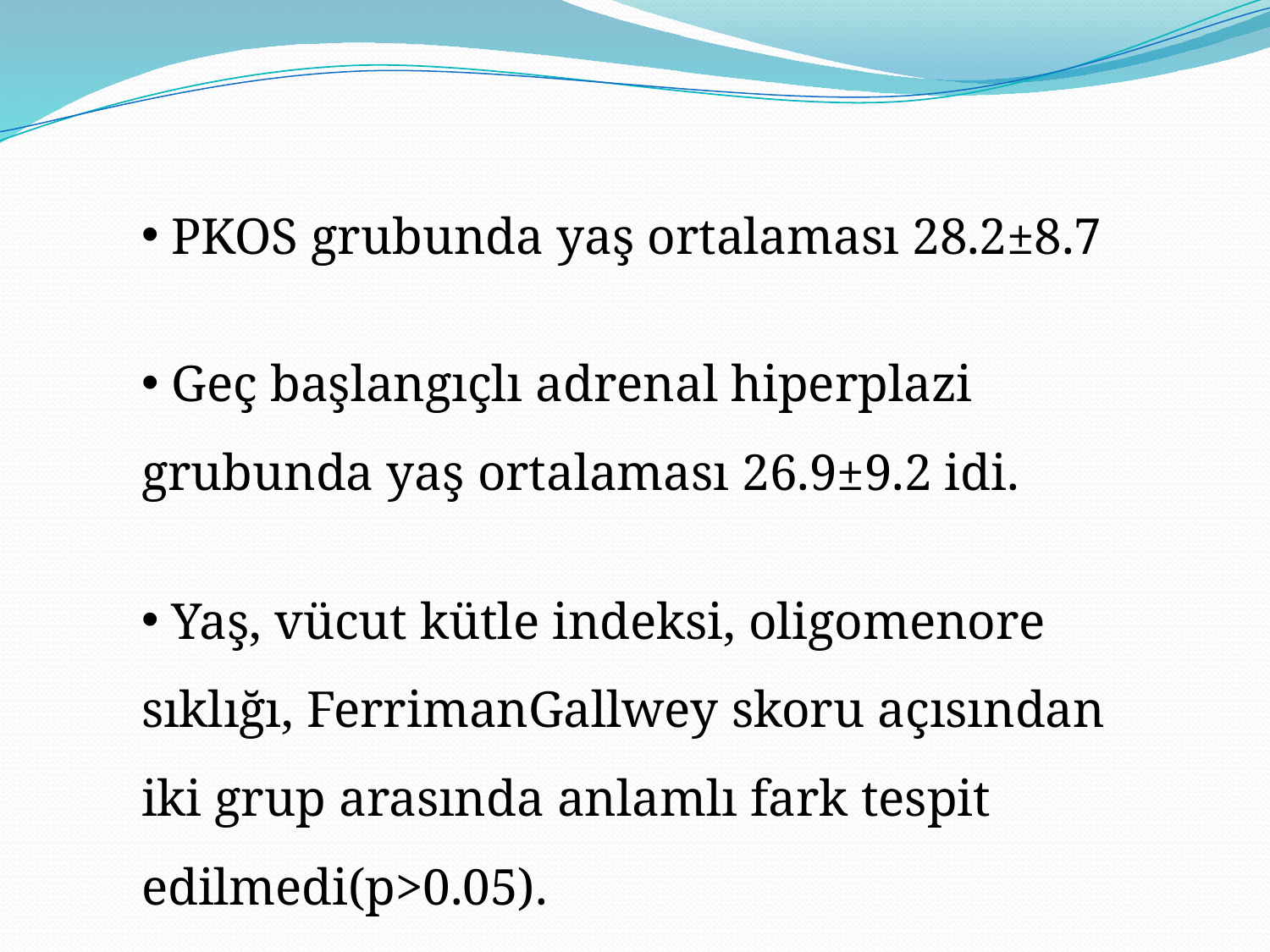

PKOS grubunda yaş ortalaması 28.2±8.7

 Geç başlangıçlı adrenal hiperplazi grubunda yaş ortalaması 26.9±9.2 idi.

 Yaş, vücut kütle indeksi, oligomenore sıklığı, FerrimanGallwey skoru açısından iki grup arasında anlamlı fark tespit edilmedi(p>0.05).